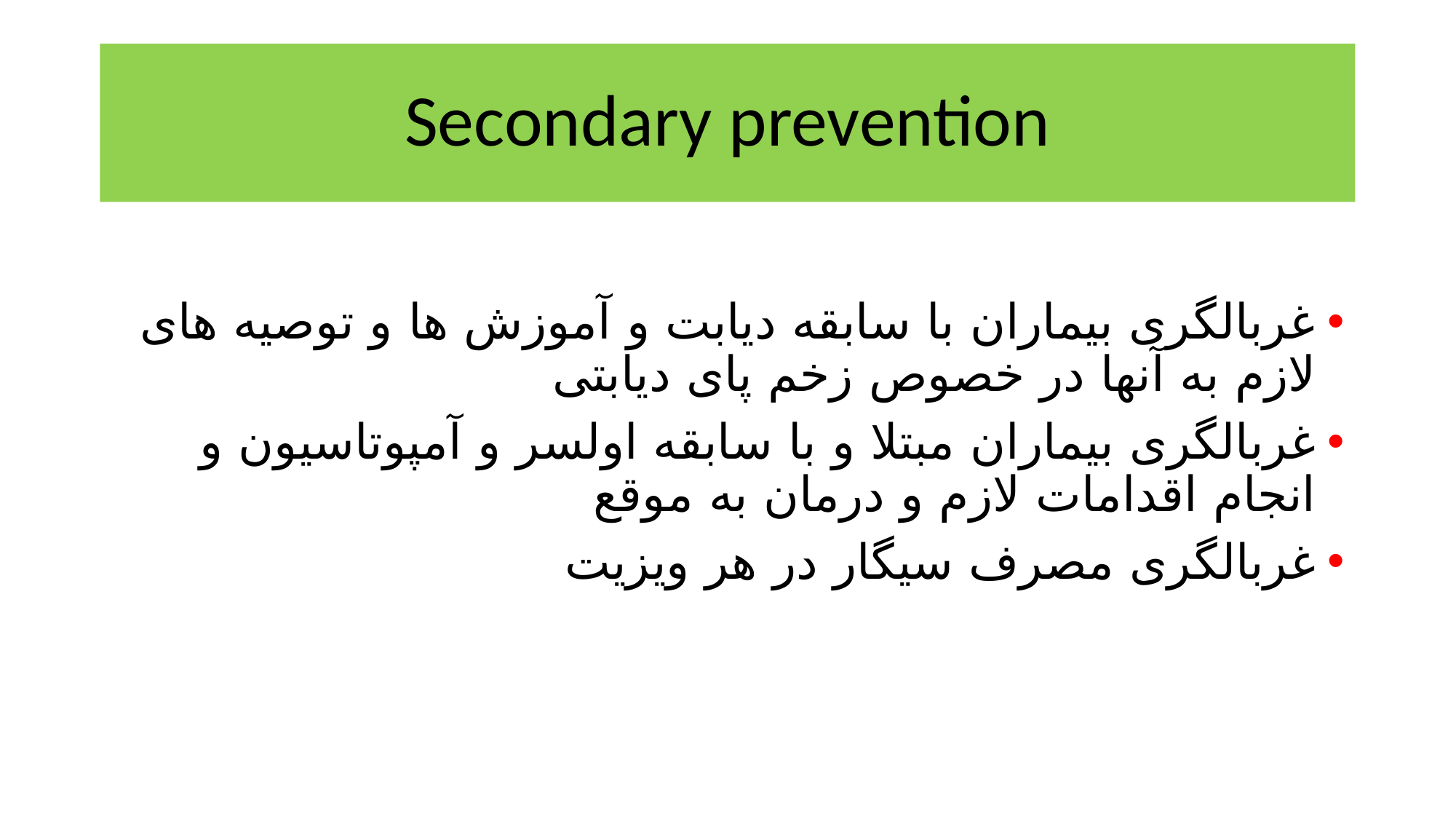

# Secondary prevention

غربالگری بیماران با سابقه دیابت و آموزش ها و توصیه های لازم به آنها در خصوص زخم پای دیابتی
غربالگری بیماران مبتلا و با سابقه اولسر و آمپوتاسیون و انجام اقدامات لازم و درمان به موقع
غربالگری مصرف سیگار در هر ویزیت